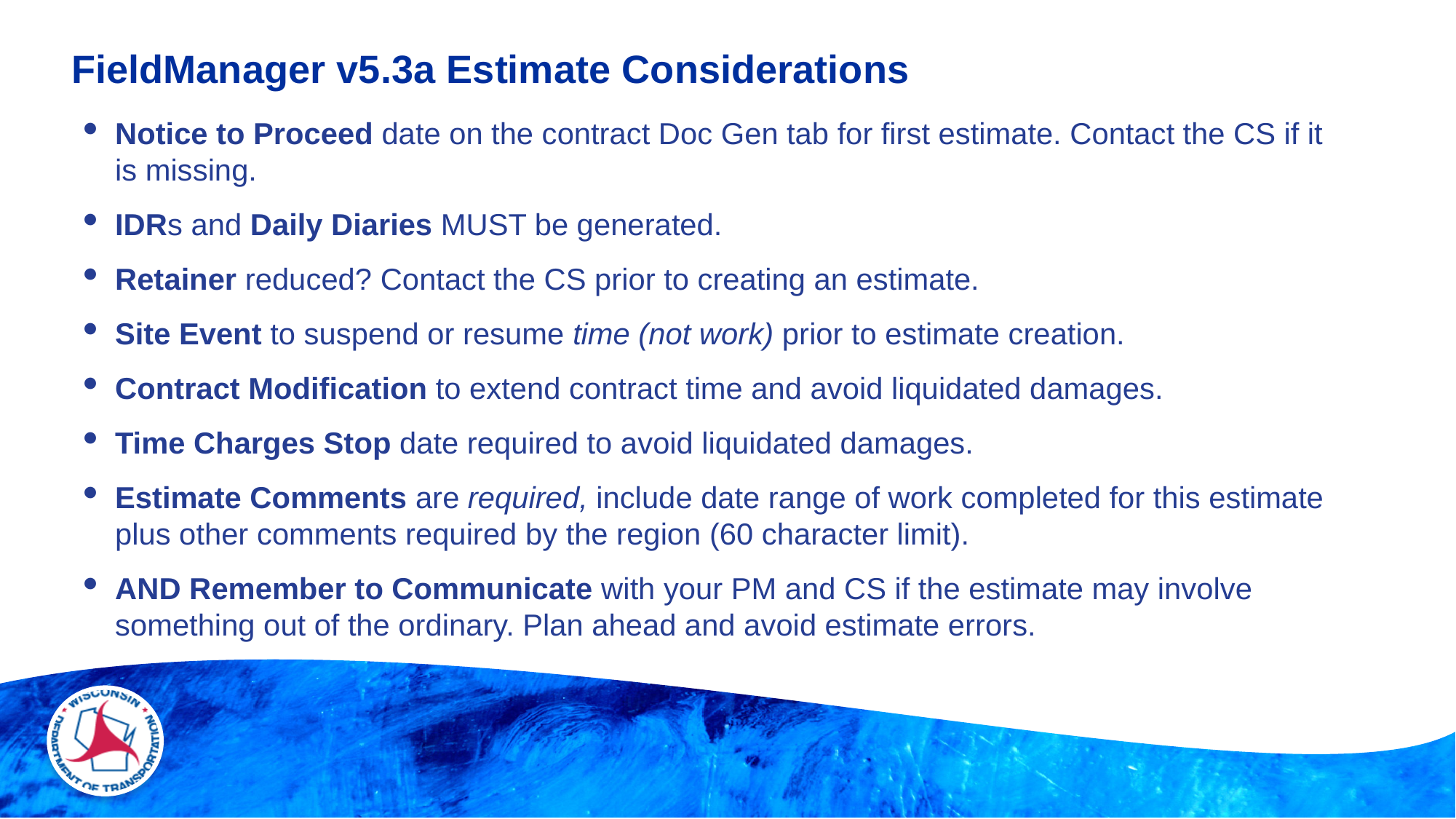

# FieldManager v5.3a Estimate Considerations
Notice to Proceed date on the contract Doc Gen tab for first estimate. Contact the CS if it is missing.
IDRs and Daily Diaries MUST be generated.
Retainer reduced? Contact the CS prior to creating an estimate.
Site Event to suspend or resume time (not work) prior to estimate creation.
Contract Modification to extend contract time and avoid liquidated damages.
Time Charges Stop date required to avoid liquidated damages.
Estimate Comments are required, include date range of work completed for this estimate plus other comments required by the region (60 character limit).
AND Remember to Communicate with your PM and CS if the estimate may involve something out of the ordinary. Plan ahead and avoid estimate errors.